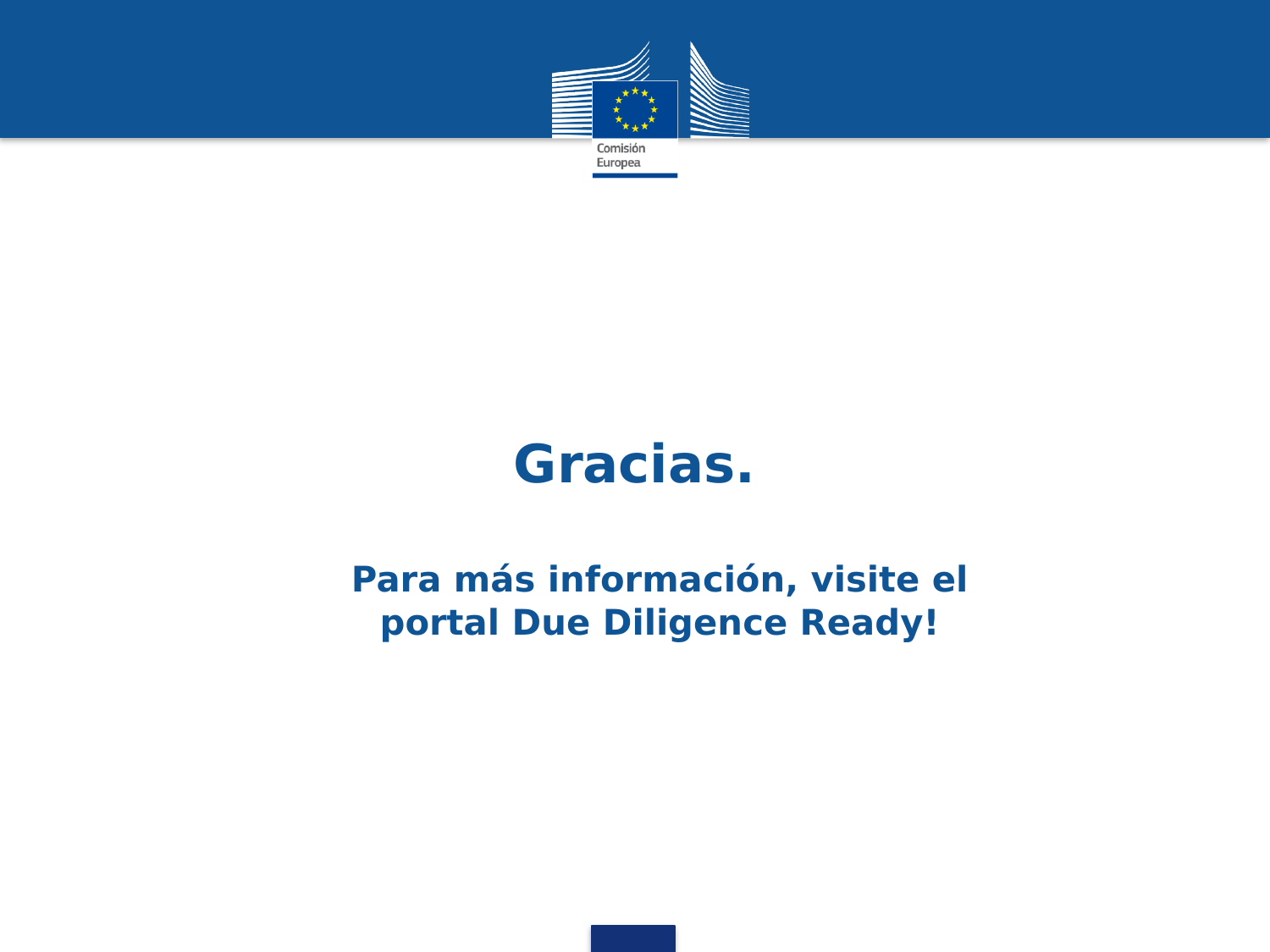

Gracias.
Para más información, visite el portal Due Diligence Ready!